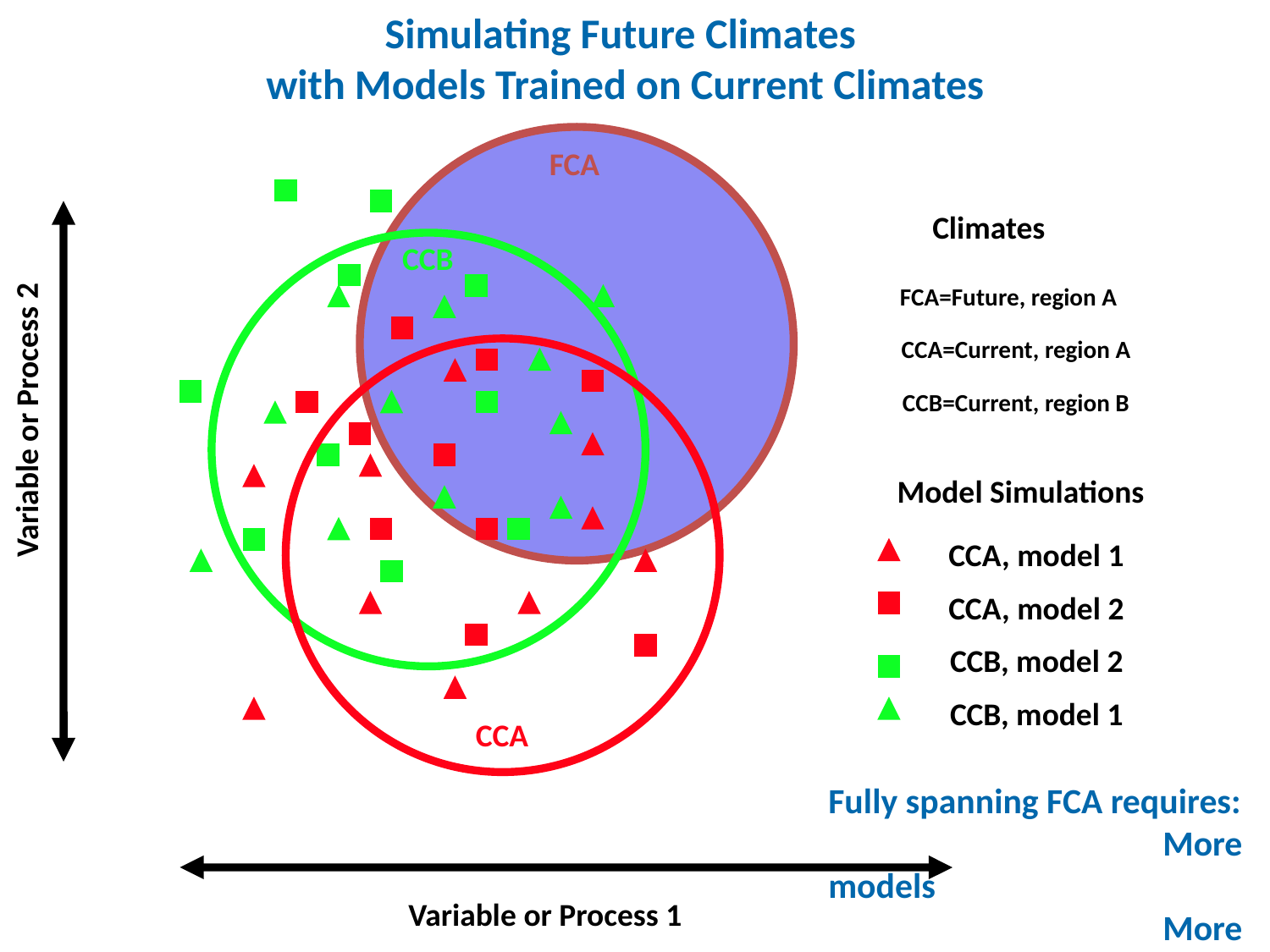

Simulating Future Climates
with Models Trained on Current Climates

FCA

Climates

CCB

FCA=Future, region A

CCA=Current, region A

CCB=Current, region B
Variable or Process 2

Model Simulations

CCA, model 1

CCA, model 2

CCB, model 2

CCB, model 1

CCA
Fully spanning FCA requires:
		          More models
		          More domains

Variable or Process 1